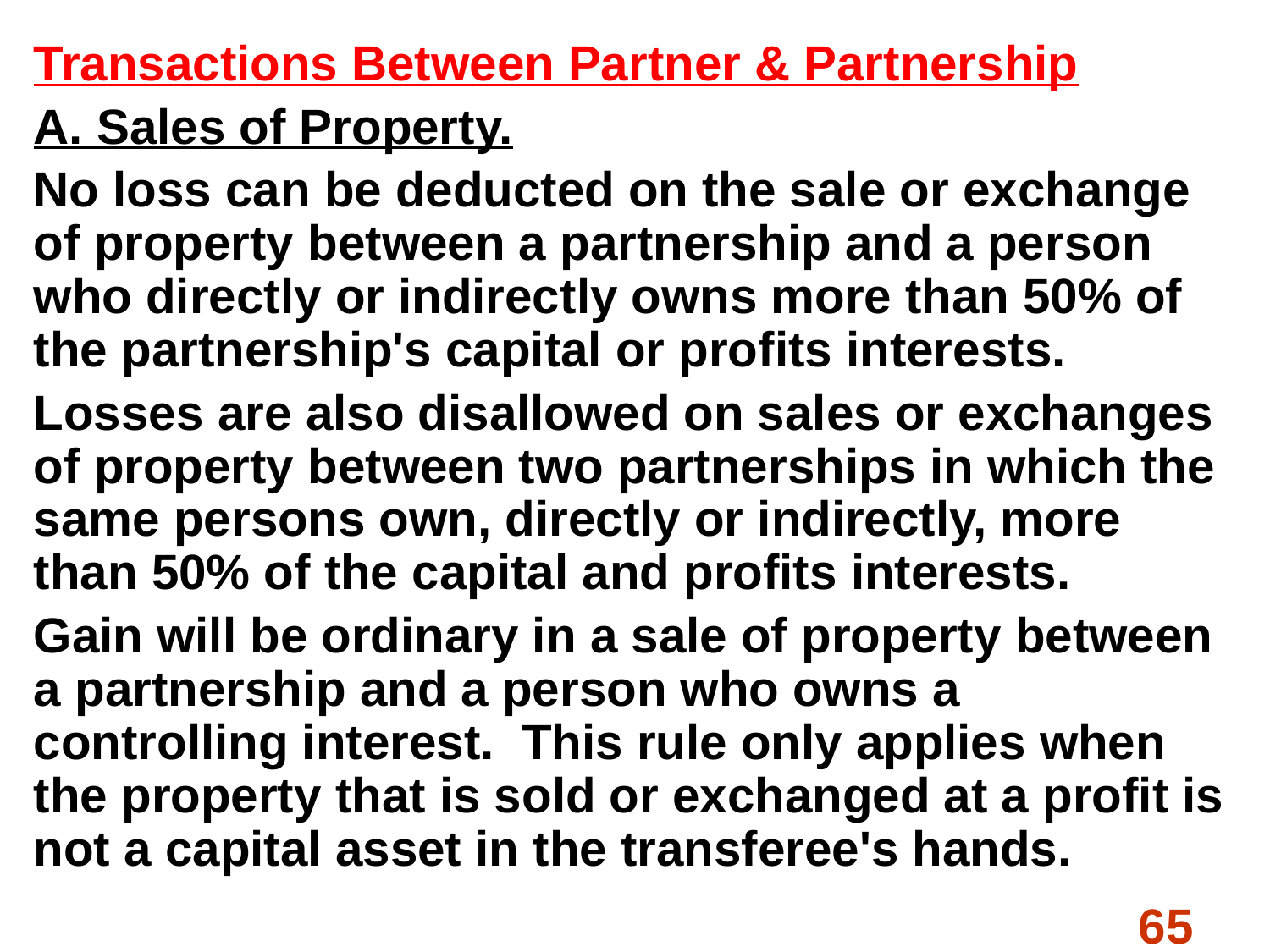

Transactions Between Partner & Partnership
A. Sales of Property.
No loss can be deducted on the sale or exchange of property between a partnership and a person who directly or indirectly owns more than 50% of the partnership's capital or profits interests.
Losses are also disallowed on sales or exchanges of property between two partnerships in which the same persons own, directly or indirectly, more than 50% of the capital and profits interests.
Gain will be ordinary in a sale of property between a partnership and a person who owns a controlling interest.  This rule only applies when the property that is sold or exchanged at a profit is not a capital asset in the transferee's hands.
#
65